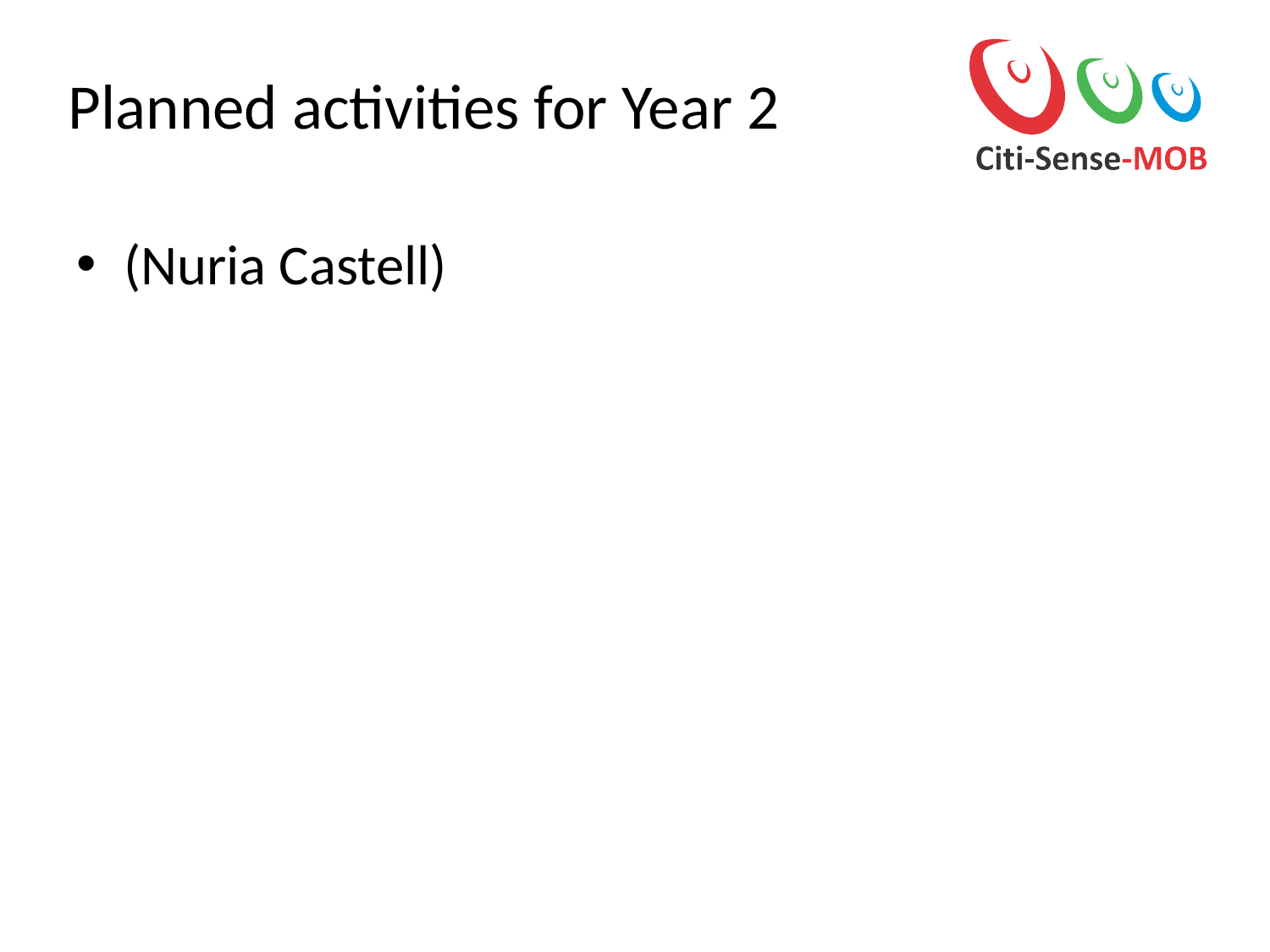

# Planned activities for Year 2
(Nuria Castell)